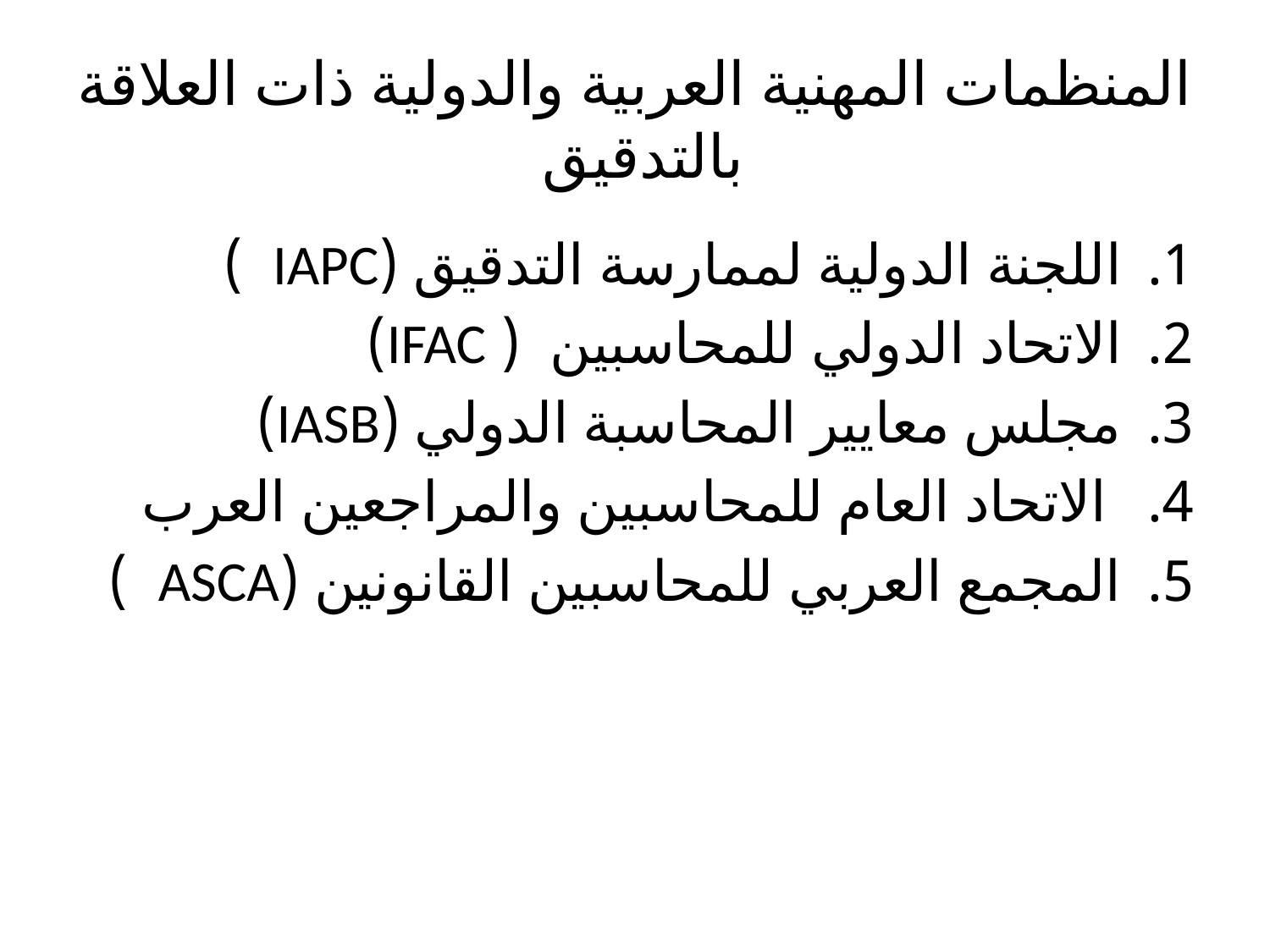

# المنظمات المهنية العربية والدولية ذات العلاقة بالتدقيق
اللجنة الدولية لممارسة التدقيق (IAPC  )
الاتحاد الدولي للمحاسبين  ( IFAC)
مجلس معايير المحاسبة الدولي (IASB)
 الاتحاد العام للمحاسبين والمراجعين العرب
المجمع العربي للمحاسبين القانونين (ASCA  )